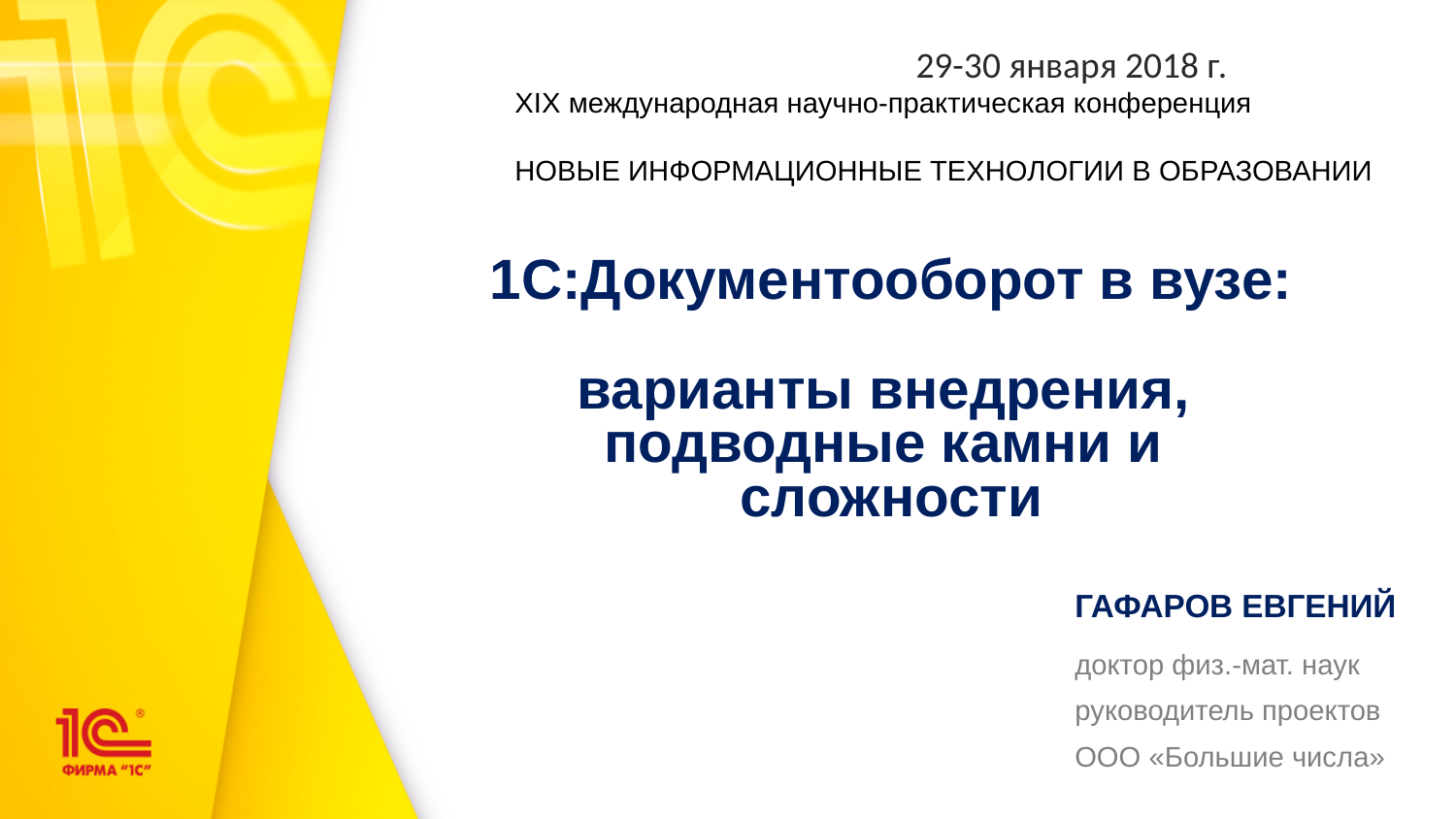

29-30 января 2018 г.
XIX международная научно-практическая конференция
НОВЫЕ ИНФОРМАЦИОННЫЕ ТЕХНОЛОГИИ В ОБРАЗОВАНИИ
1С:Документооборот в вузе:

варианты внедрения,
подводные камни и
сложности
ГАФАРОВ ЕВГЕНИЙ
доктор физ.-мат. наук
руководитель проектов
ООО «Большие числа»